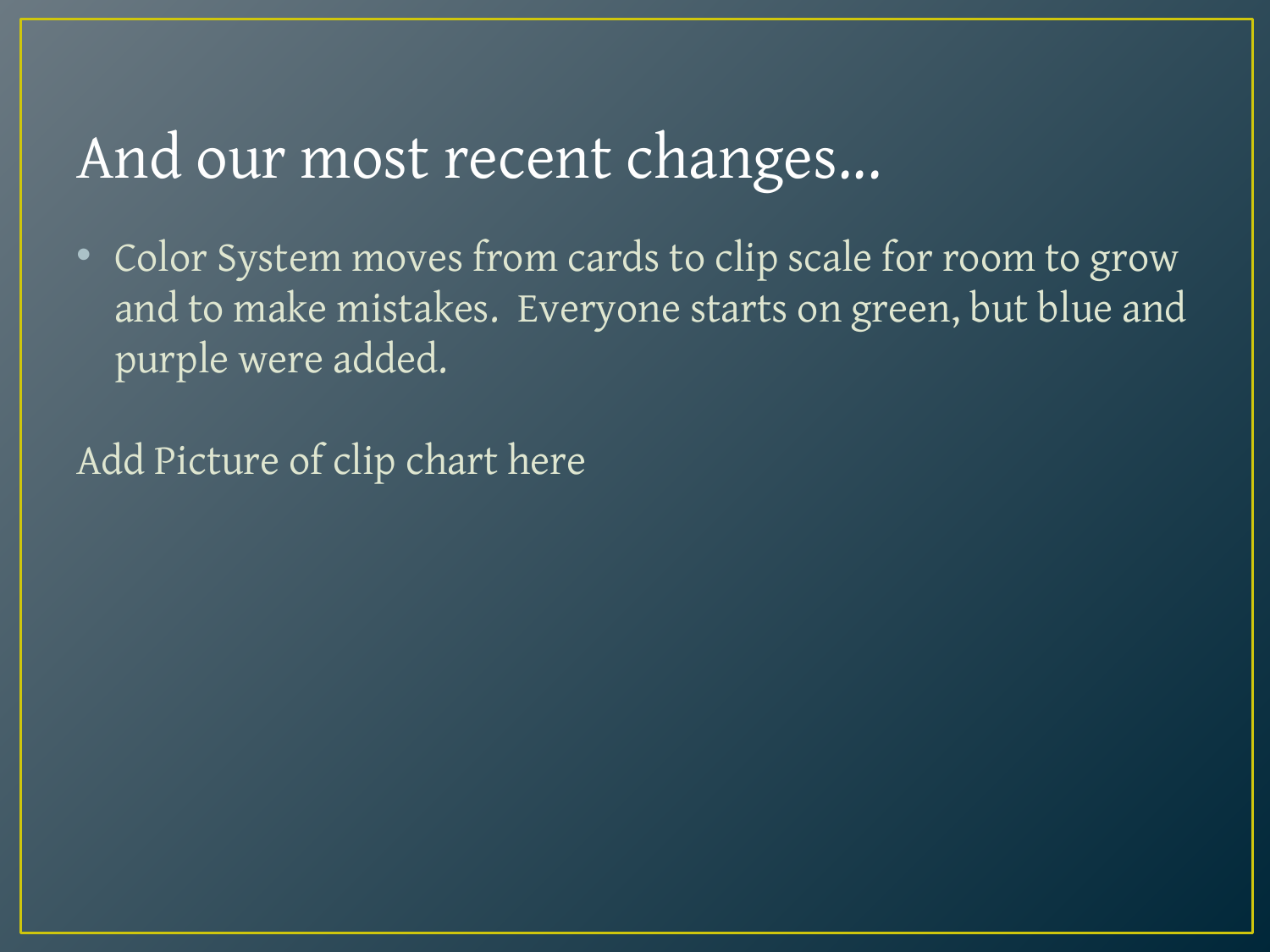

# And our most recent changes...
Color System moves from cards to clip scale for room to grow and to make mistakes.  Everyone starts on green, but blue and purple were added.

Add Picture of clip chart here